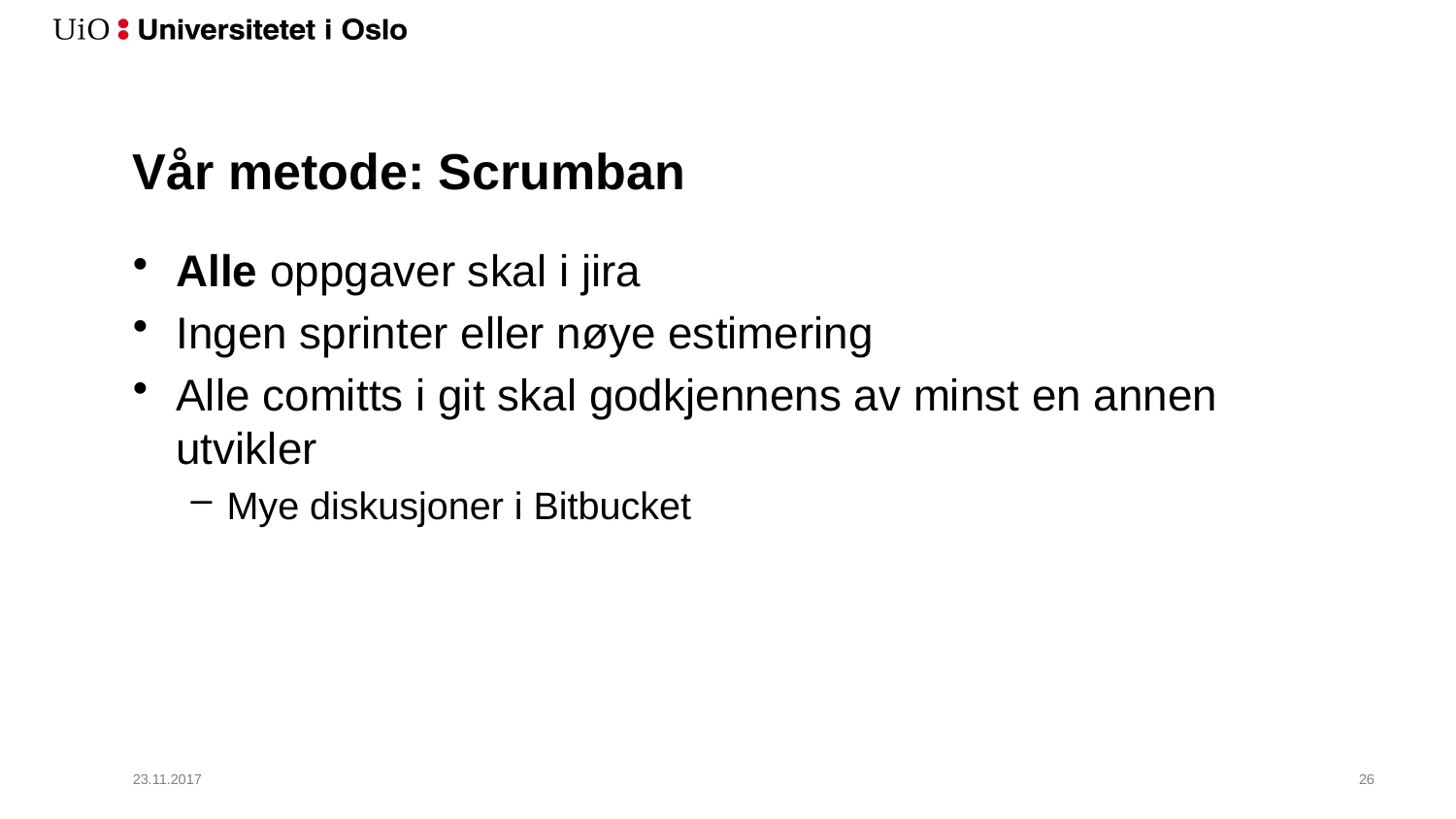

# Vår metode: Scrumban
Alle oppgaver skal i jira
Ingen sprinter eller nøye estimering
Alle comitts i git skal godkjennens av minst en annen utvikler
Mye diskusjoner i Bitbucket

23.11.2017
26